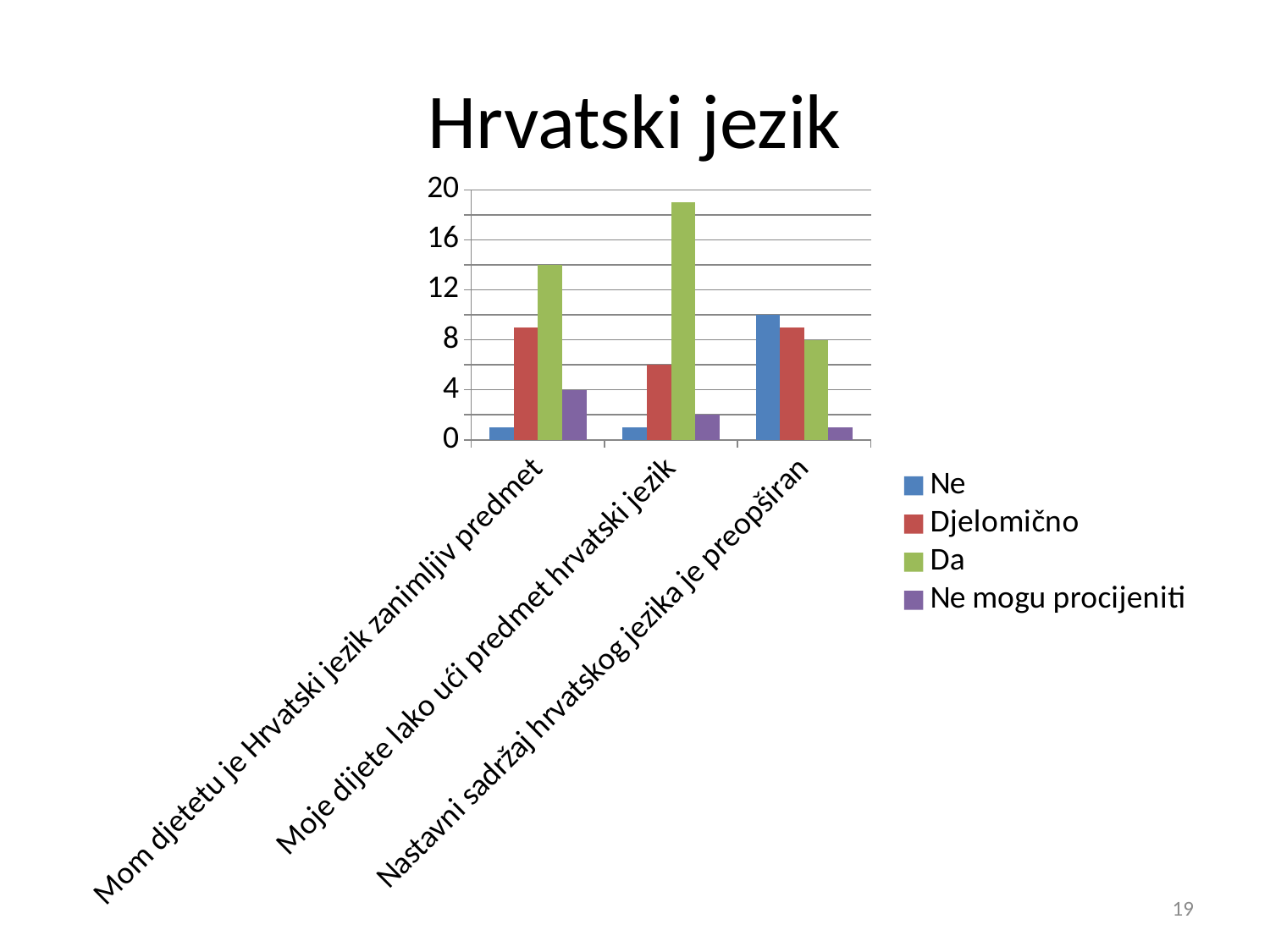

# Hrvatski jezik

### Chart

| Category | Ne | Djelomično | Da | Ne mogu procijeniti |
|---|---|---|---|---|
| Mom djetetu je Hrvatski jezik zanimljiv predmet | 1.0 | 9.0 | 14.0 | 4.0 |
| Moje dijete lako ući predmet hrvatski jezik | 1.0 | 6.0 | 19.0 | 2.0 |
| Nastavni sadržaj hrvatskog jezika je preopširan | 10.0 | 9.0 | 8.0 | 1.0 |
19